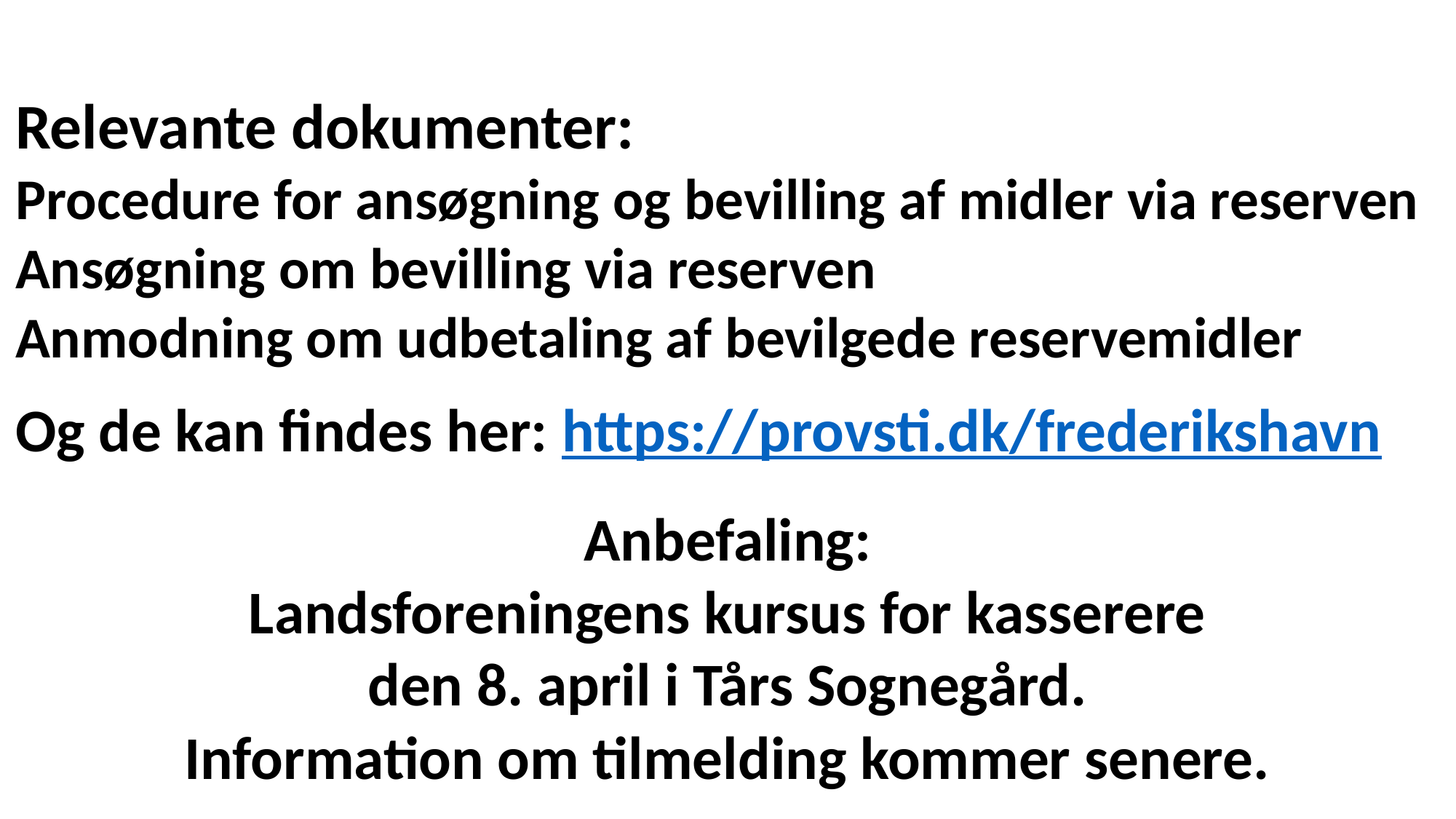

Relevante dokumenter:
Procedure for ansøgning og bevilling af midler via reserven
Ansøgning om bevilling via reserven
Anmodning om udbetaling af bevilgede reservemidler

Og de kan findes her: https://provsti.dk/frederikshavn

Anbefaling:
Landsforeningens kursus for kasserere
den 8. april i Tårs Sognegård.
Information om tilmelding kommer senere.